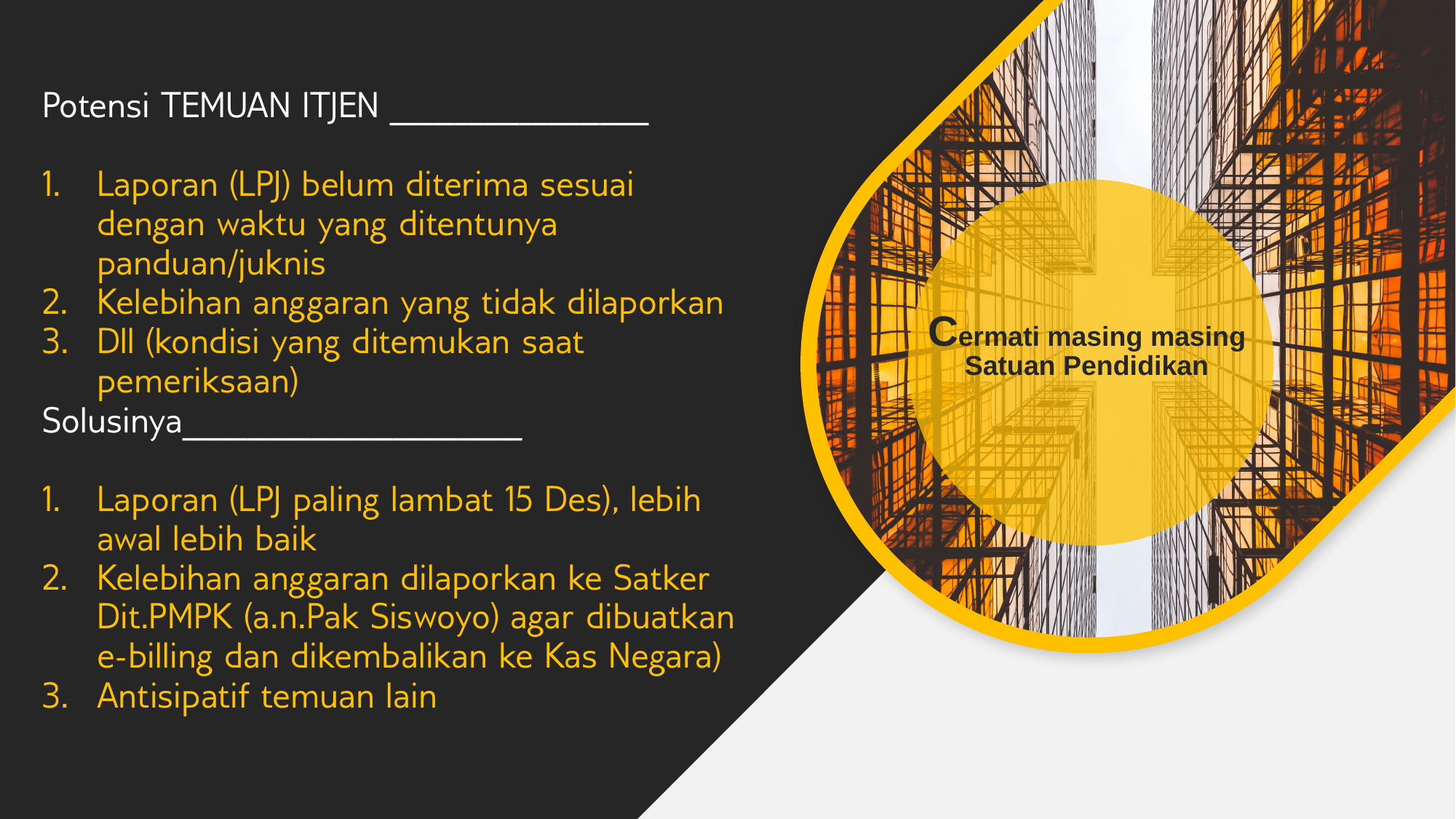

Potensi TEMUAN ITJEN ________________

Laporan (LPJ) belum diterima sesuai dengan waktu yang ditentunya panduan/juknis
Kelebihan anggaran yang tidak dilaporkan
Dll (kondisi yang ditemukan saat pemeriksaan)

Cermati masing masing Satuan Pendidikan
Solusinya_____________________

Laporan (LPJ paling lambat 15 Des), lebih awal lebih baik
Kelebihan anggaran dilaporkan ke Satker Dit.PMPK (a.n.Pak Siswoyo) agar dibuatkan e-billing dan dikembalikan ke Kas Negara)
Antisipatif temuan lain